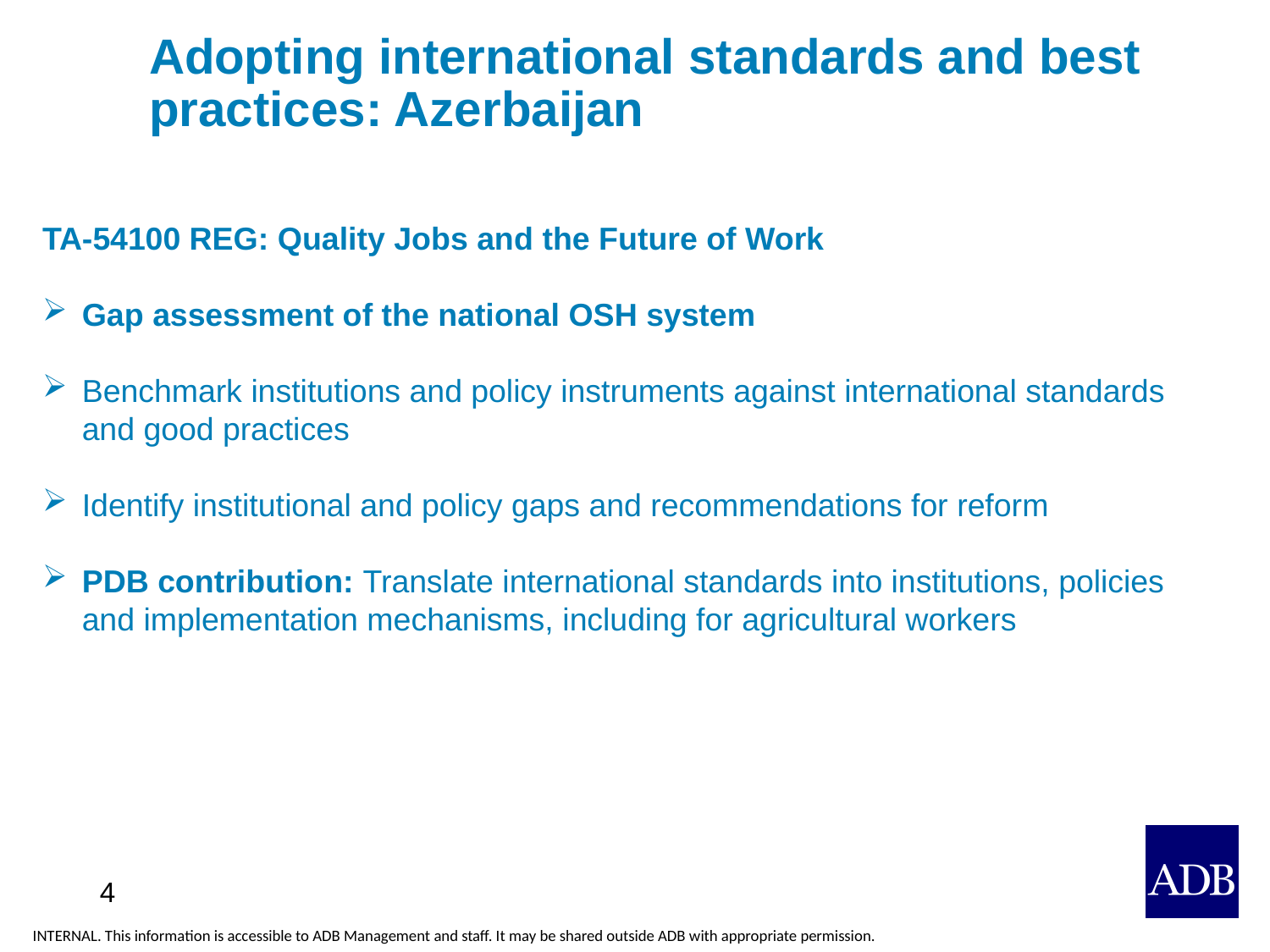

# Adopting international standards and best practices: Azerbaijan

TA-54100 REG: Quality Jobs and the Future of Work

Gap assessment of the national OSH system

Benchmark institutions and policy instruments against international standards and good practices

Identify institutional and policy gaps and recommendations for reform

PDB contribution: Translate international standards into institutions, policies and implementation mechanisms, including for agricultural workers

4